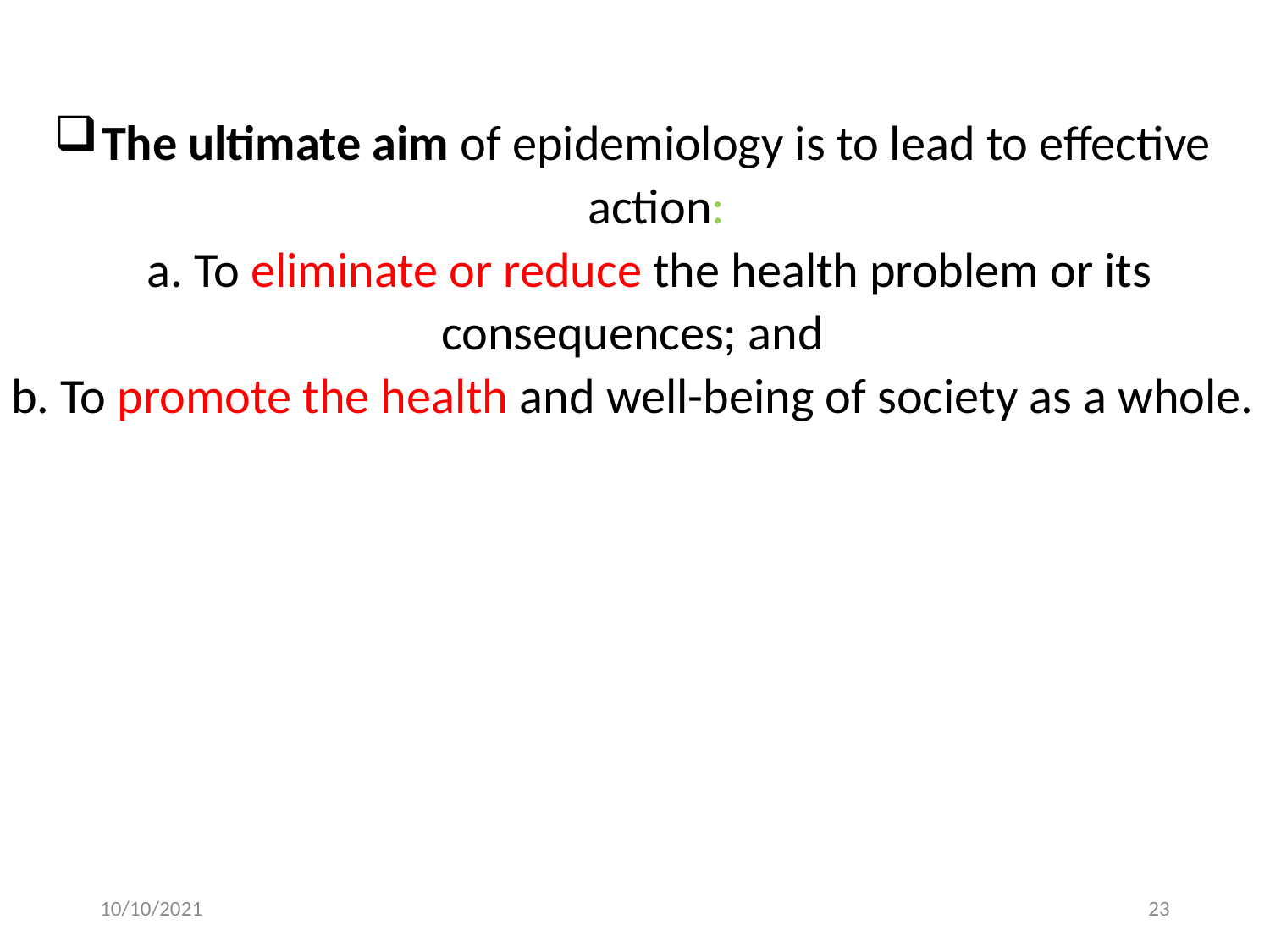

The ultimate aim of epidemiology is to lead to effective action:
   a. To eliminate or reduce the health problem or its consequences; and
b. To promote the health and well-being of society as a whole.
10/10/2021
23